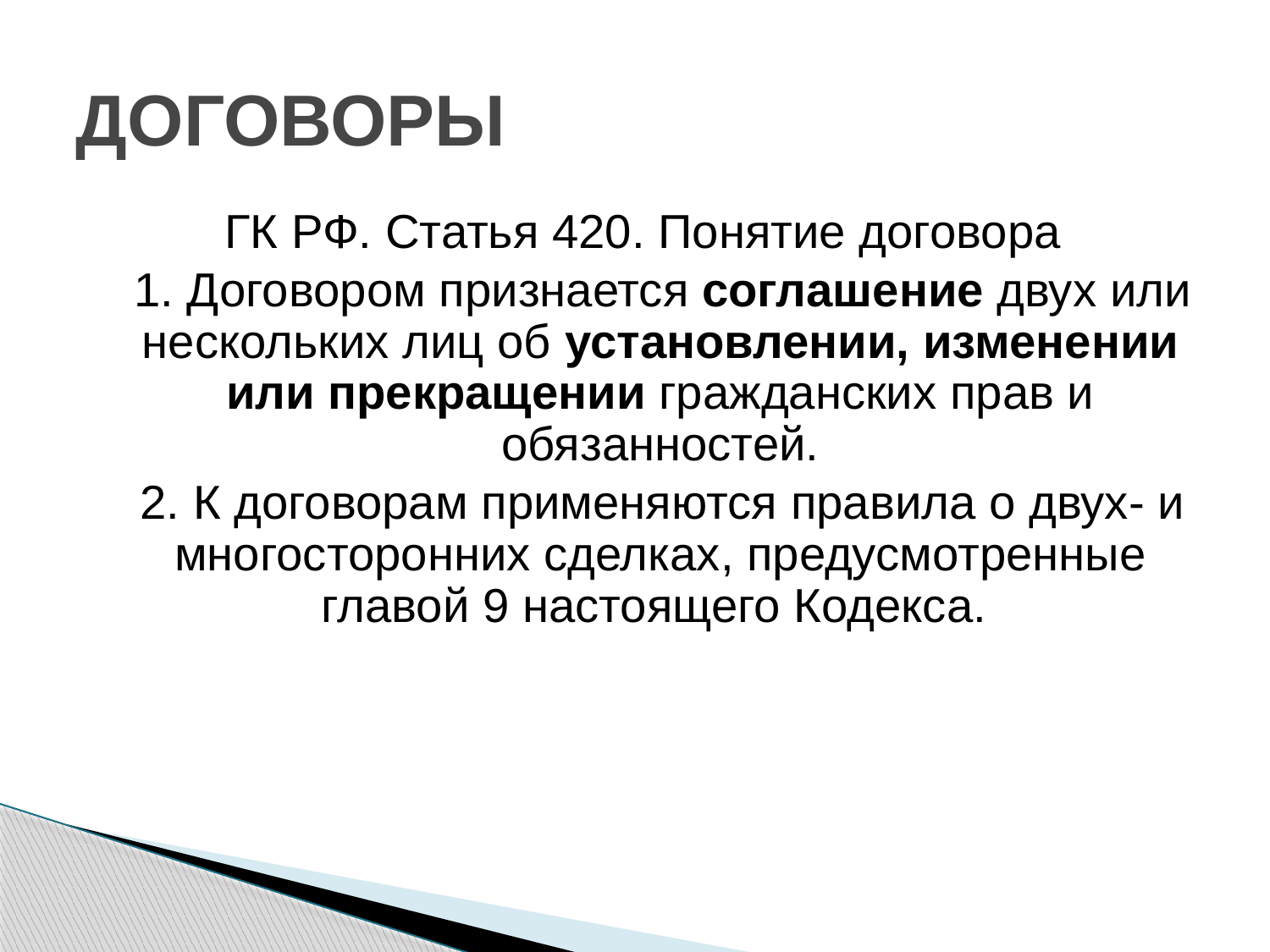

# ДОГОВОРЫ
ГК РФ. Статья 420. Понятие договора
   1. Договором признается соглашение двух или нескольких лиц об установлении, изменении или прекращении гражданских прав и обязанностей.
   2. К договорам применяются правила о двух- и многосторонних сделках, предусмотренные главой 9 настоящего Кодекса.